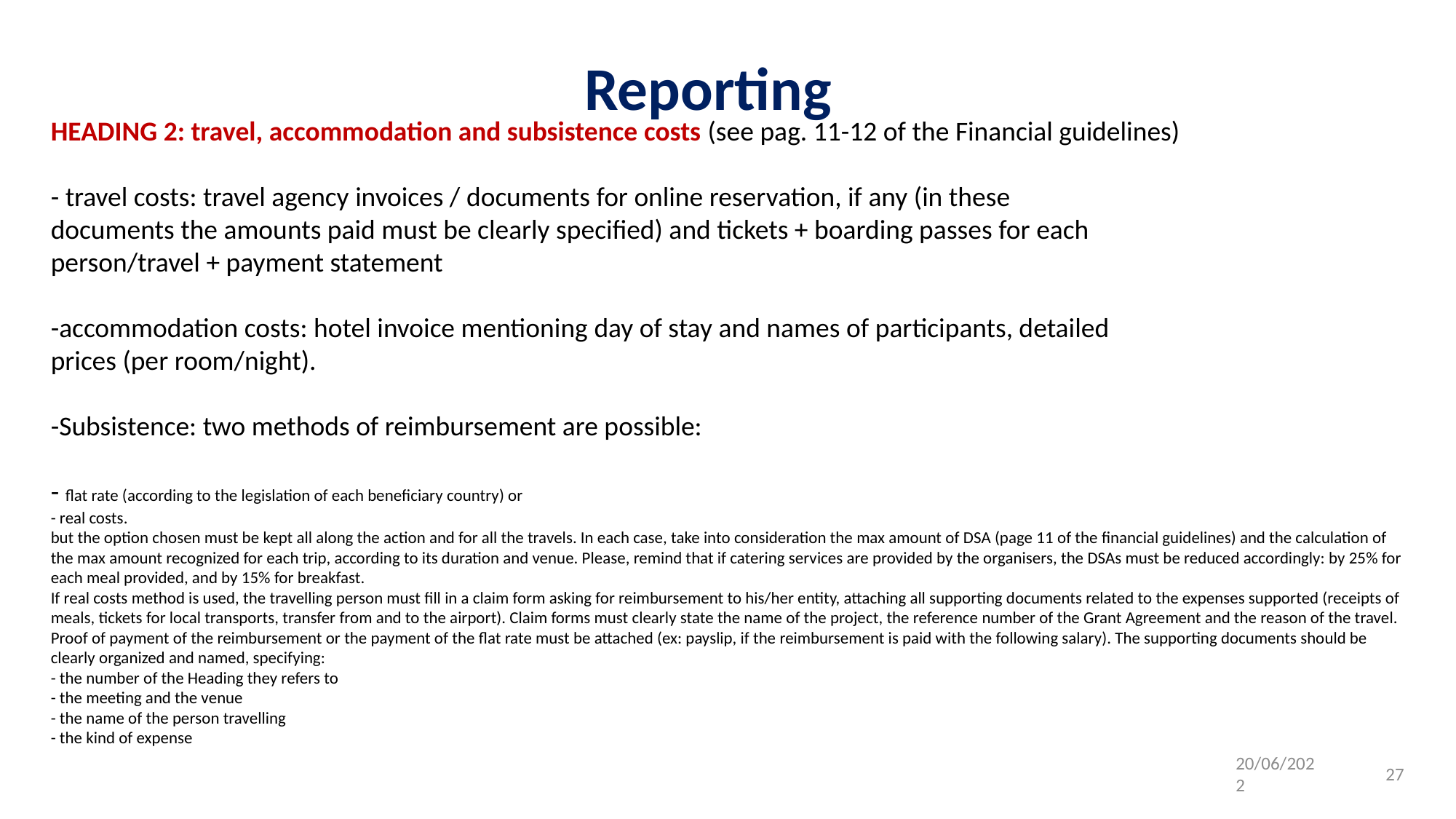

Reporting
HEADING 2: travel, accommodation and subsistence costs (see pag. 11-12 of the Financial guidelines)

- travel costs: travel agency invoices / documents for online reservation, if any (in these
documents the amounts paid must be clearly specified) and tickets + boarding passes for each
person/travel + payment statement

-accommodation costs: hotel invoice mentioning day of stay and names of participants, detailed
prices (per room/night).

-Subsistence: two methods of reimbursement are possible:

- flat rate (according to the legislation of each beneficiary country) or
- real costs.
but the option chosen must be kept all along the action and for all the travels. In each case, take into consideration the max amount of DSA (page 11 of the financial guidelines) and the calculation of the max amount recognized for each trip, according to its duration and venue. Please, remind that if catering services are provided by the organisers, the DSAs must be reduced accordingly: by 25% for each meal provided, and by 15% for breakfast.
If real costs method is used, the travelling person must fill in a claim form asking for reimbursement to his/her entity, attaching all supporting documents related to the expenses supported (receipts of meals, tickets for local transports, transfer from and to the airport). Claim forms must clearly state the name of the project, the reference number of the Grant Agreement and the reason of the travel.
Proof of payment of the reimbursement or the payment of the flat rate must be attached (ex: payslip, if the reimbursement is paid with the following salary). The supporting documents should be clearly organized and named, specifying:
- the number of the Heading they refers to
- the meeting and the venue
- the name of the person travelling
- the kind of expense
20/06/2022
27